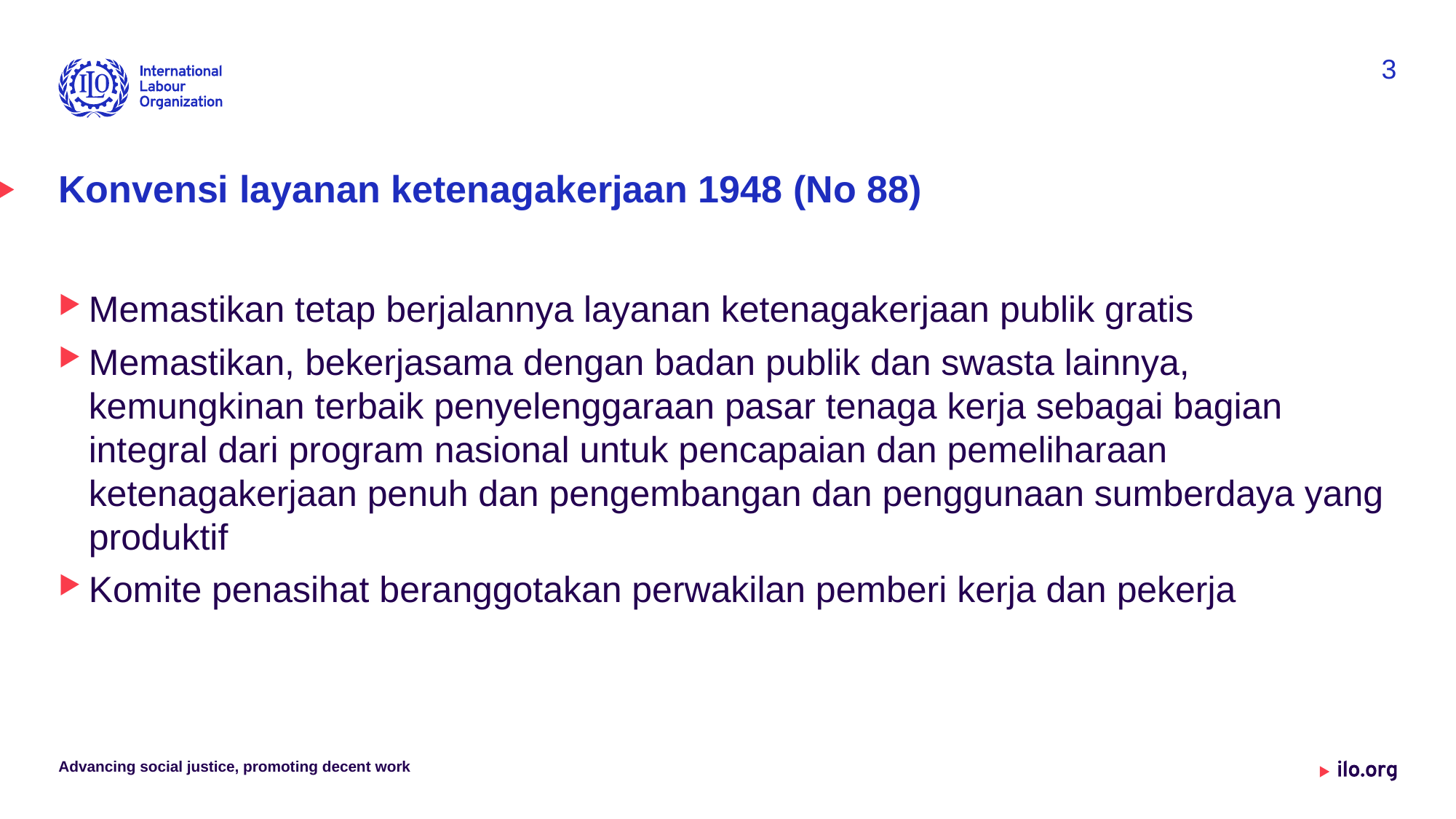

3
# Konvensi layanan ketenagakerjaan 1948 (No 88)
Memastikan tetap berjalannya layanan ketenagakerjaan publik gratis
Memastikan, bekerjasama dengan badan publik dan swasta lainnya, kemungkinan terbaik penyelenggaraan pasar tenaga kerja sebagai bagian integral dari program nasional untuk pencapaian dan pemeliharaan ketenagakerjaan penuh dan pengembangan dan penggunaan sumberdaya yang produktif
Komite penasihat beranggotakan perwakilan pemberi kerja dan pekerja

Advancing social justice, promoting decent work
Date: Monday / 01 / October / 2019